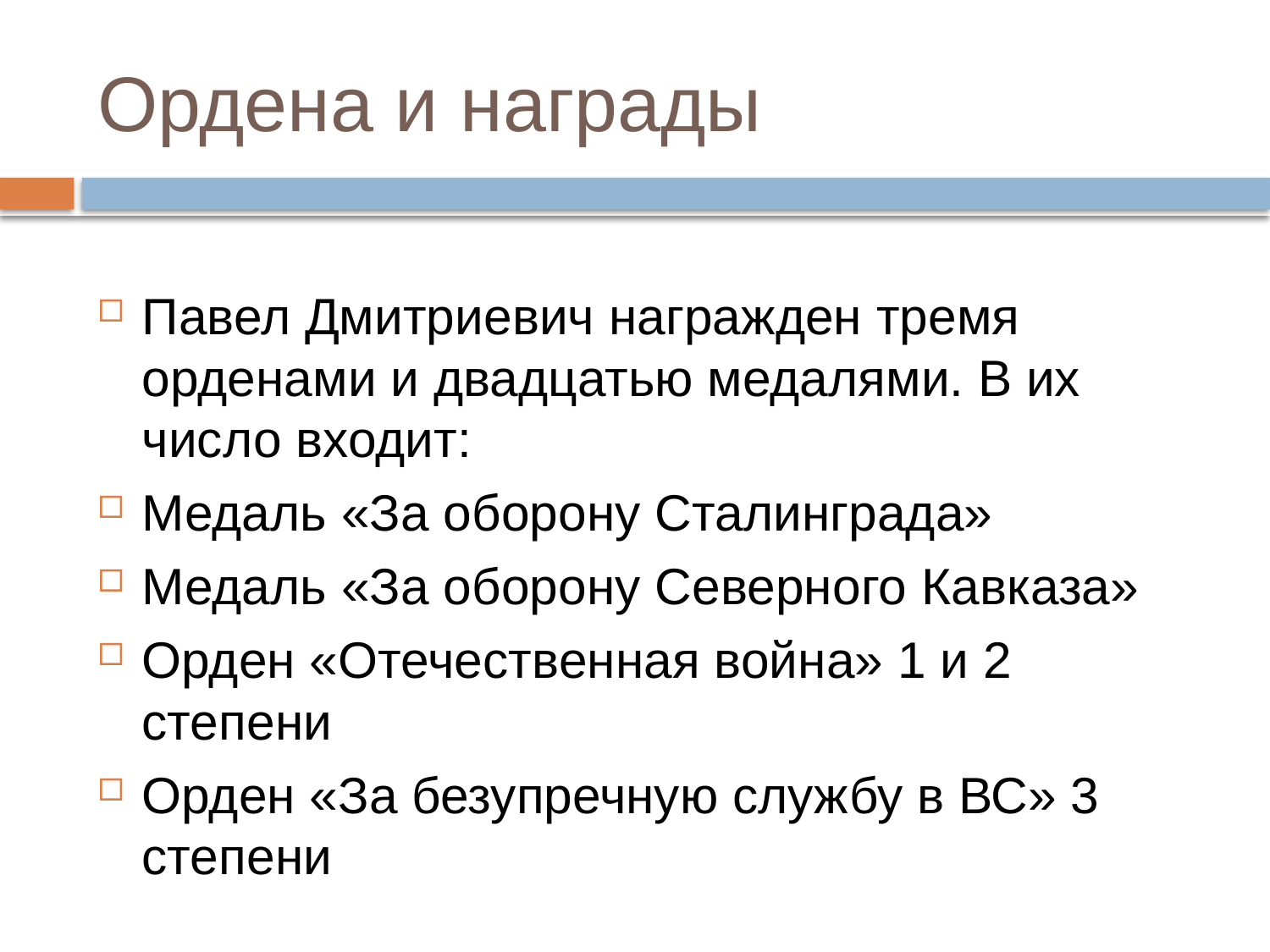

# Ордена и награды
Павел Дмитриевич награжден тремя орденами и двадцатью медалями. В их число входит:
Медаль «За оборону Сталинграда»
Медаль «За оборону Северного Кавказа»
Орден «Отечественная война» 1 и 2 степени
Орден «За безупречную службу в ВС» 3 степени